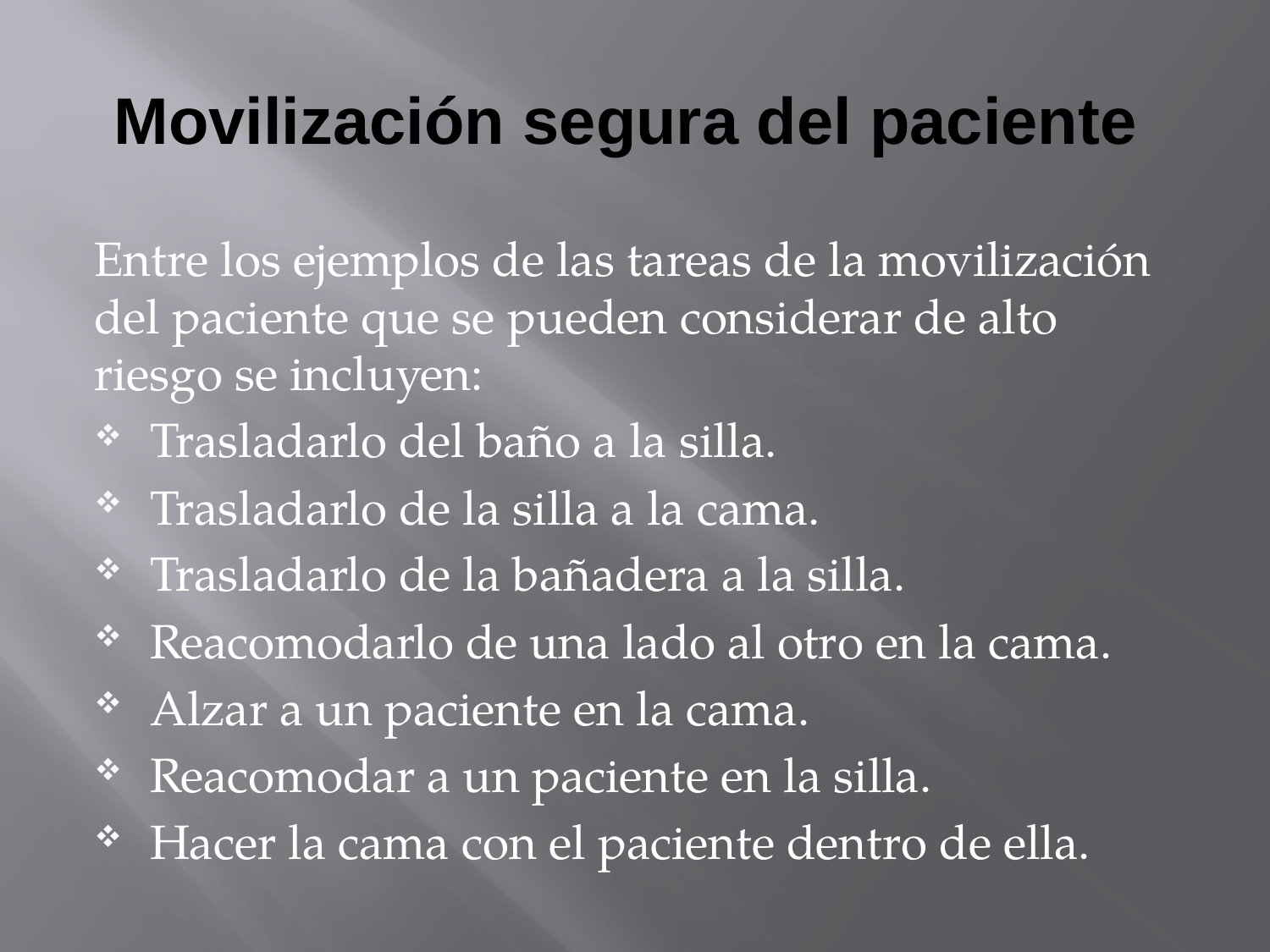

# Movilización segura del paciente
Entre los ejemplos de las tareas de la movilización del paciente que se pueden considerar de alto riesgo se incluyen:
Trasladarlo del baño a la silla.
Trasladarlo de la silla a la cama.
Trasladarlo de la bañadera a la silla.
Reacomodarlo de una lado al otro en la cama.
Alzar a un paciente en la cama.
Reacomodar a un paciente en la silla.
Hacer la cama con el paciente dentro de ella.